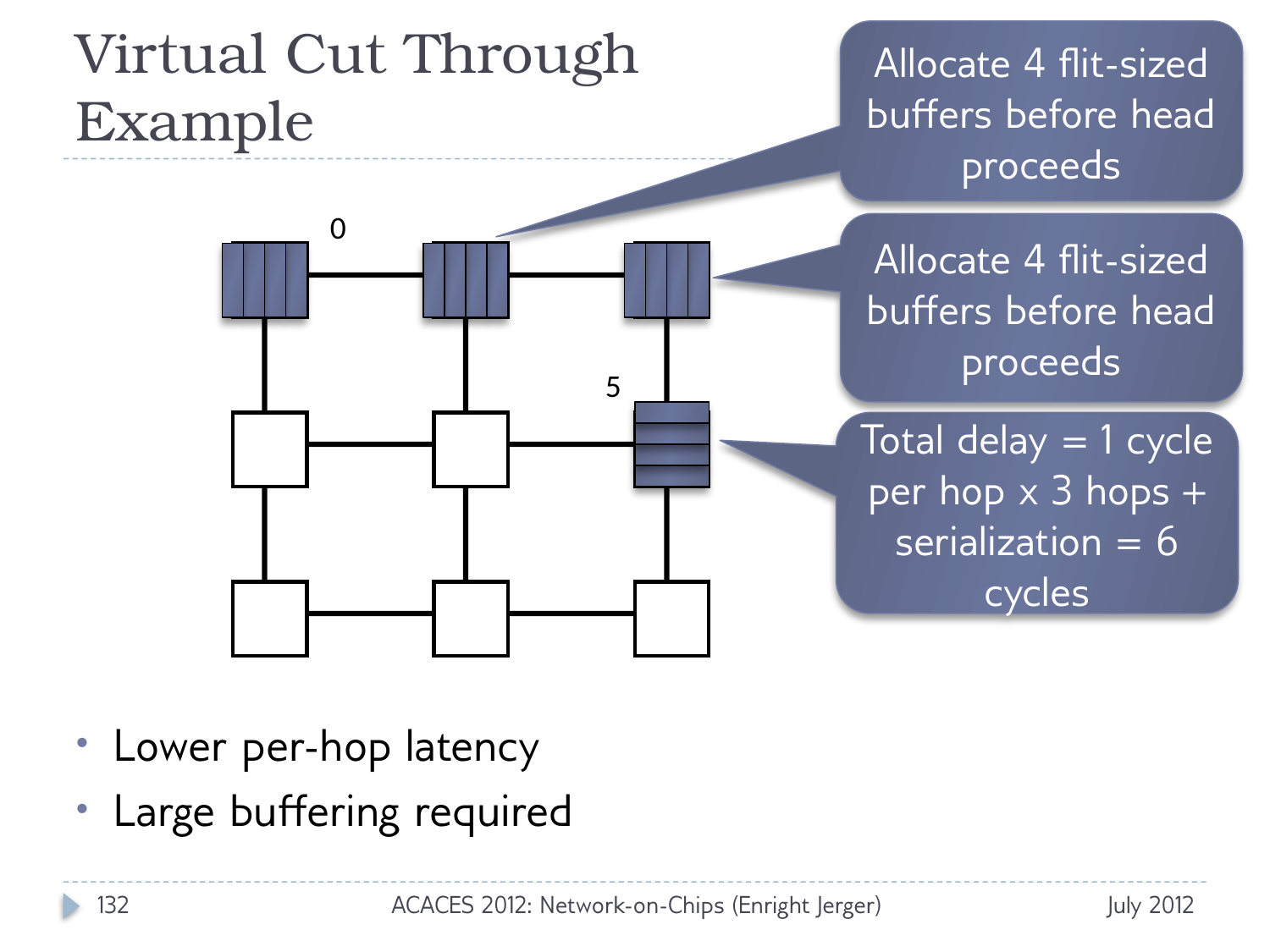

# Virtual Cut Through Example
Allocate 4 flit-sized buffers before head proceeds
0
Allocate 4 flit-sized buffers before head proceeds

5

Total delay = 1 cycle per hop x 3 hops + serialization = 6 cycles

Lower per-hop latency
Large buffering required
132
ACACES 2012: Network-on-Chips (Enright Jerger)
July 2012